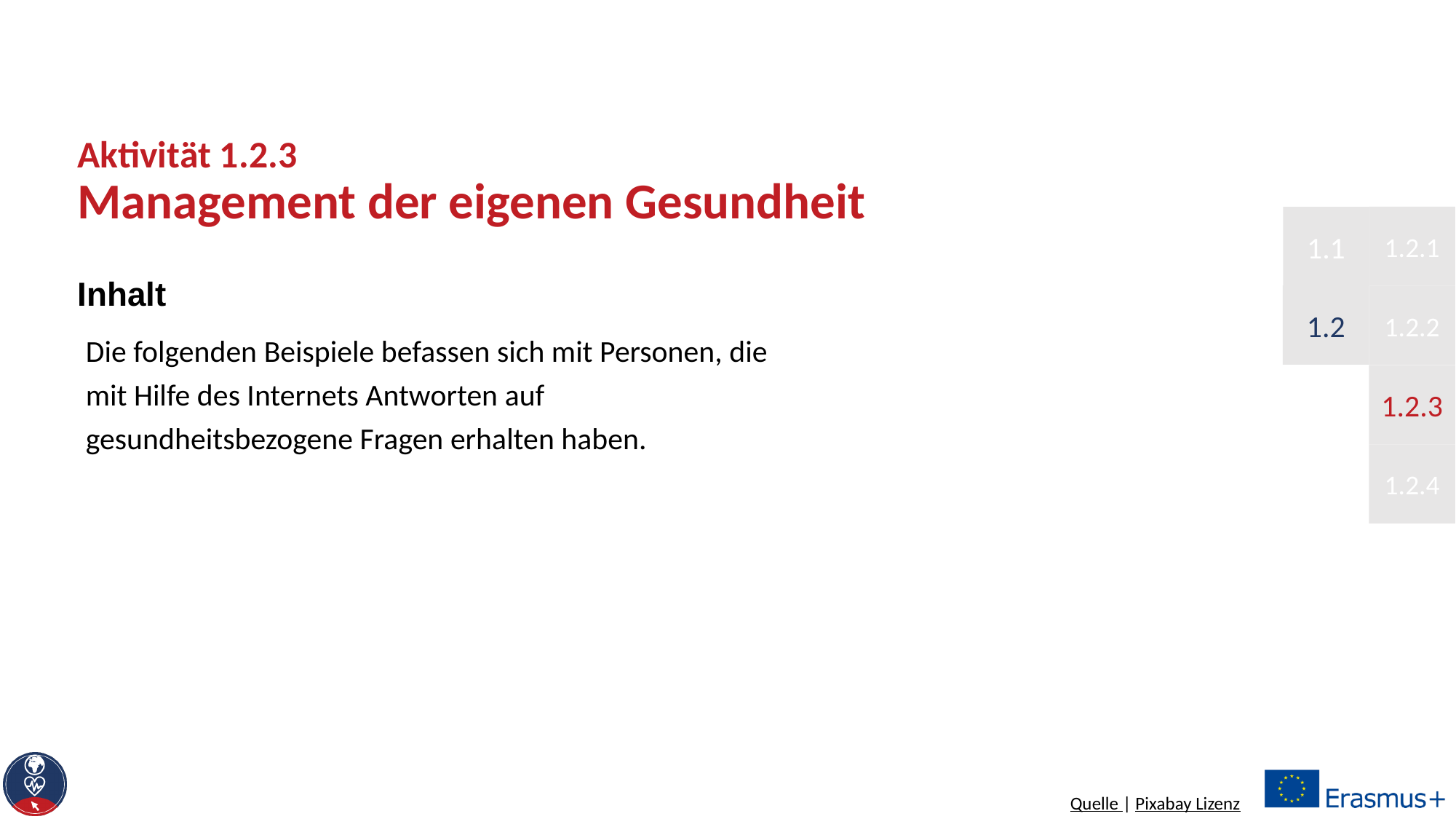

# Aktivität 1.2.3 Management der eigenen Gesundheit
1.2.1
1.1
Inhalt
1.2
1.2.2
Die folgenden Beispiele befassen sich mit Personen, die mit Hilfe des Internets Antworten auf gesundheitsbezogene Fragen erhalten haben.

1.2.3
1.2.4
Quelle | Pixabay Lizenz